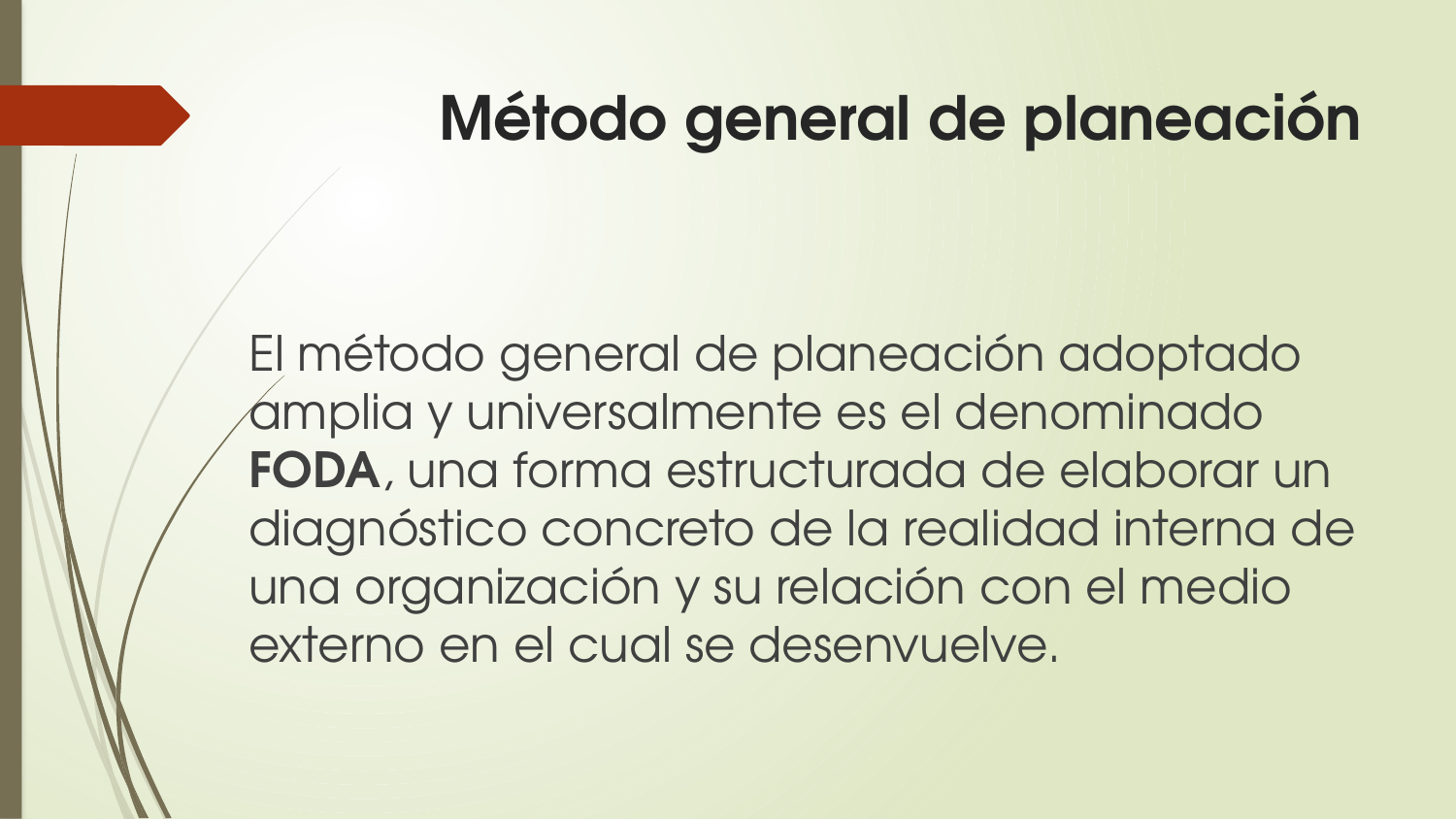

# Método general de planeación
El método general de planeación adoptado amplia y universalmente es el denominado FODA, una forma estructurada de elaborar un diagnóstico concreto de la realidad interna de una organización y su relación con el medio externo en el cual se desenvuelve.